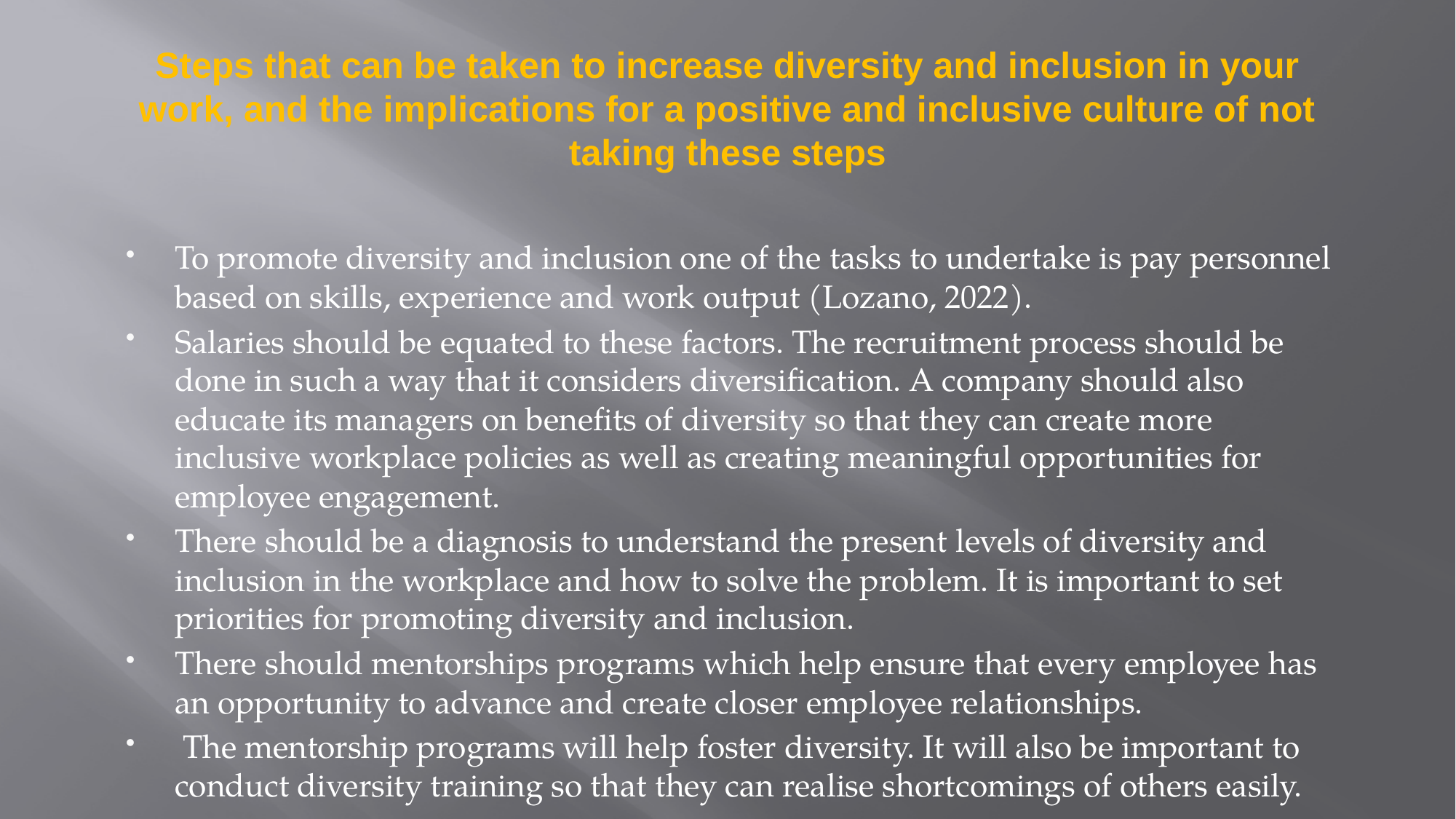

# Steps that can be taken to increase diversity and inclusion in your work, and the implications for a positive and inclusive culture of not taking these steps

To promote diversity and inclusion one of the tasks to undertake is pay personnel based on skills, experience and work output (Lozano, 2022).
Salaries should be equated to these factors. The recruitment process should be done in such a way that it considers diversification. A company should also educate its managers on benefits of diversity so that they can create more inclusive workplace policies as well as creating meaningful opportunities for employee engagement.
There should be a diagnosis to understand the present levels of diversity and inclusion in the workplace and how to solve the problem. It is important to set priorities for promoting diversity and inclusion.
There should mentorships programs which help ensure that every employee has an opportunity to advance and create closer employee relationships.
 The mentorship programs will help foster diversity. It will also be important to conduct diversity training so that they can realise shortcomings of others easily.